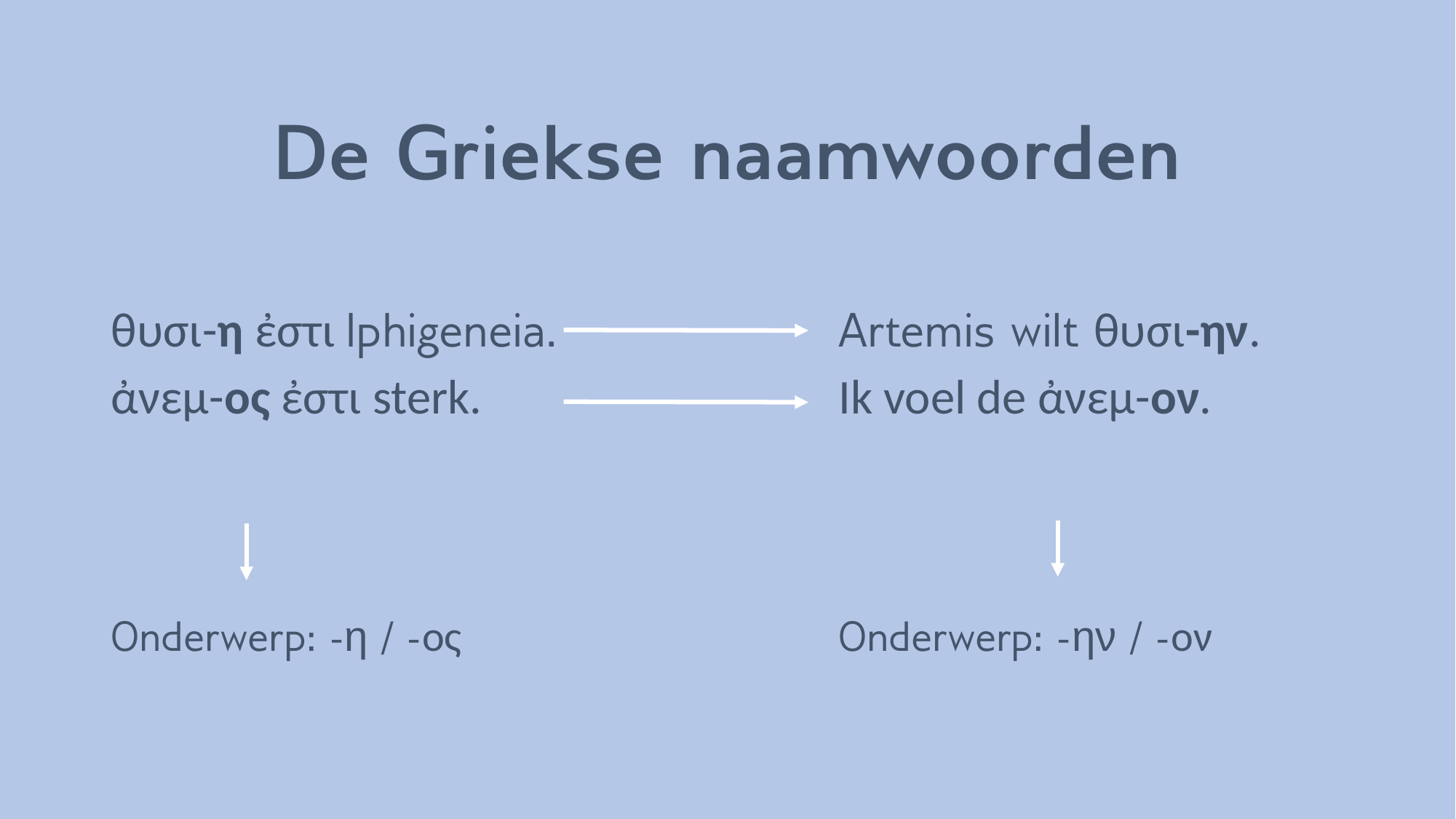

# De Griekse naamwoorden
θυσι-η ἐστι Iphigeneia.
ἀνεμ-ος ἐστι sterk.
Artemis wilt θυσι-ην.
Ik voel de ἀνεμ-ον.
Onderwerp: -η / -ος
Onderwerp: -ην / -ον